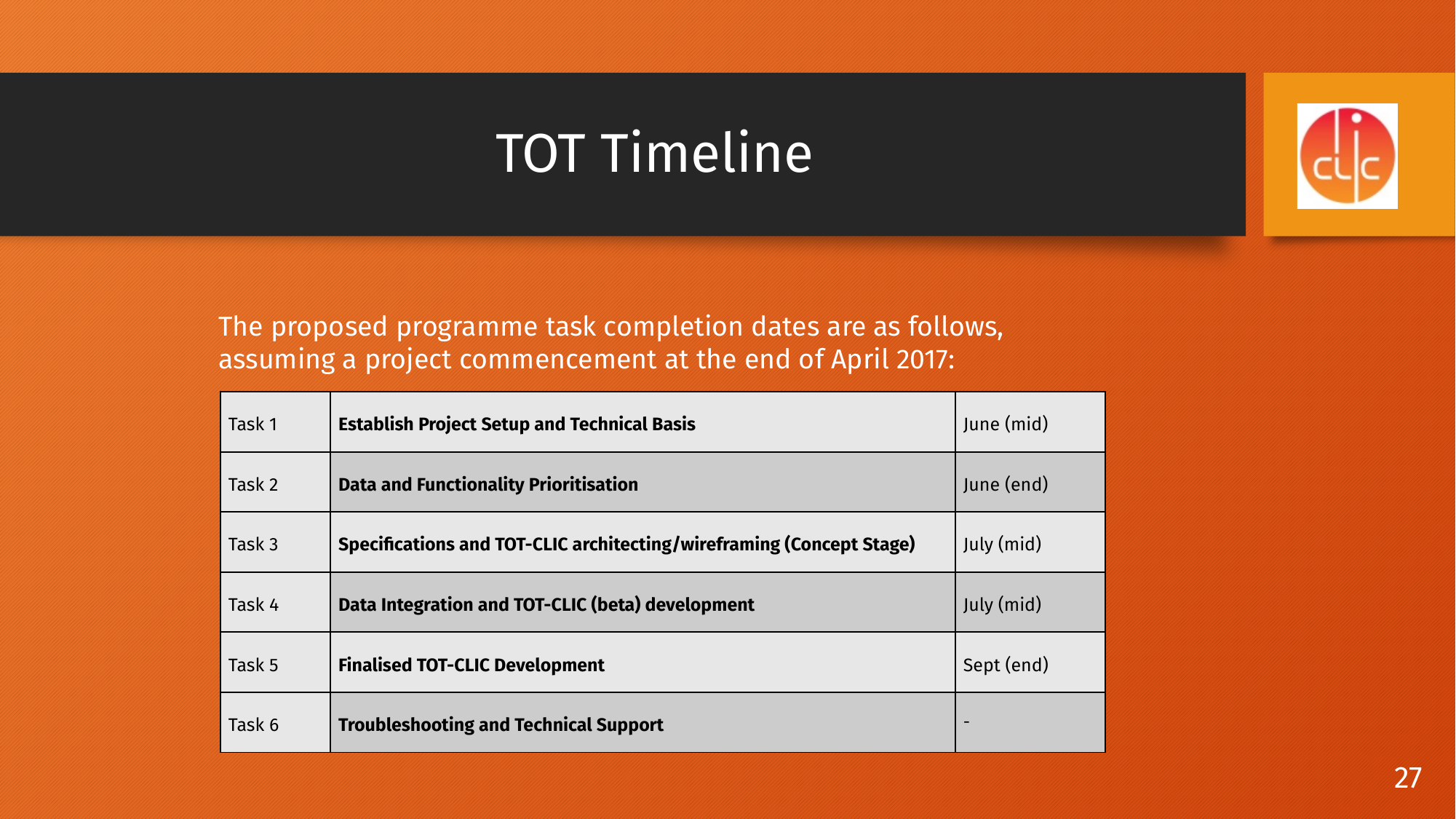

# TOT Timeline
The proposed programme task completion dates are as follows, assuming a project commencement at the end of April 2017:

| Task 1 | Establish Project Setup and Technical Basis | June (mid) |
| --- | --- | --- |
| Task 2 | Data and Functionality Prioritisation | June (end) |
| Task 3 | Specifications and TOT-CLIC architecting/wireframing (Concept Stage) | July (mid) |
| Task 4 | Data Integration and TOT-CLIC (beta) development | July (mid) |
| Task 5 | Finalised TOT-CLIC Development | Sept (end) |
| Task 6 | Troubleshooting and Technical Support | - |
27